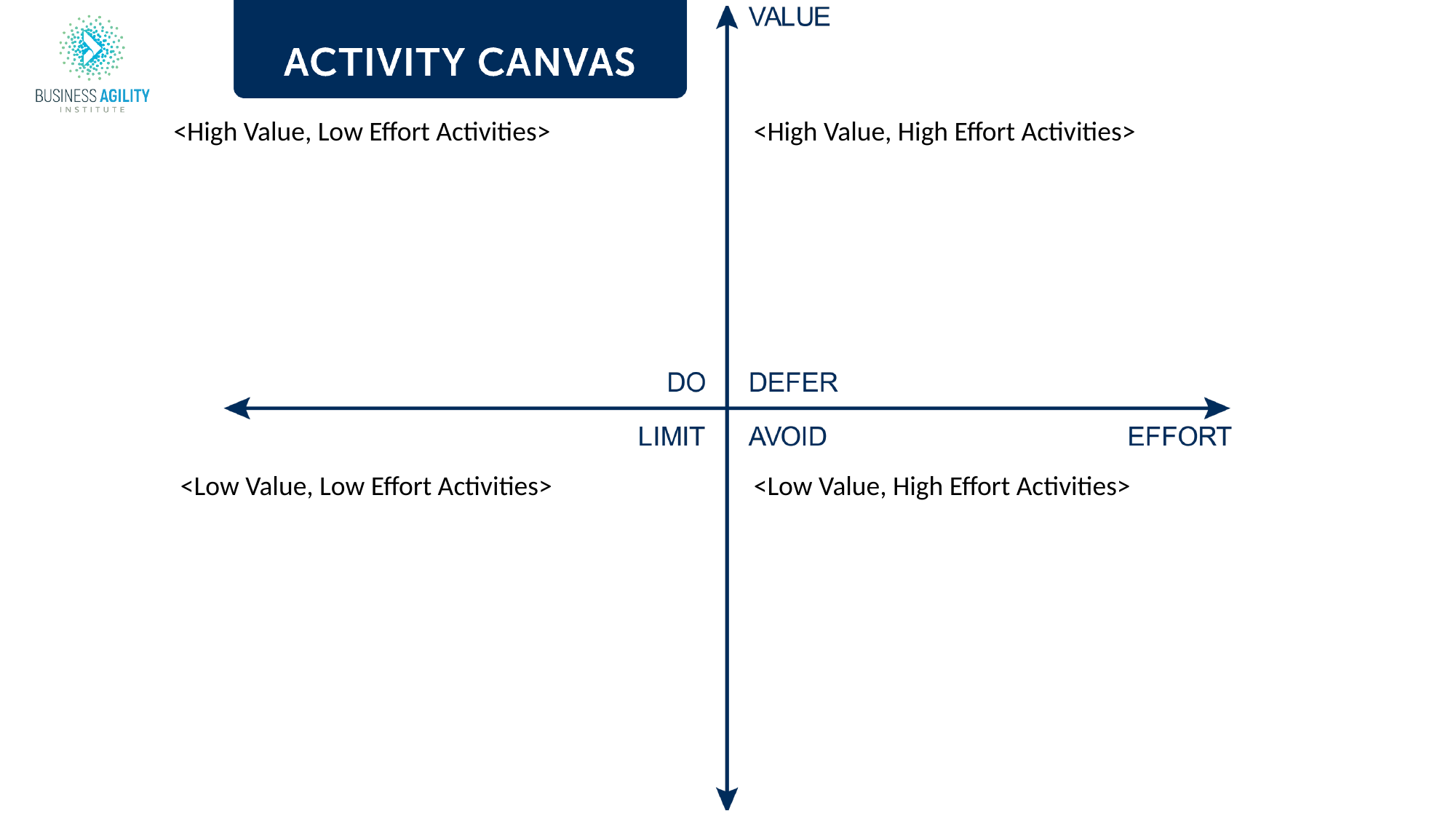

<High Value, Low Effort Activities>
<High Value, High Effort Activities>
<Low Value, Low Effort Activities>
<Low Value, High Effort Activities>